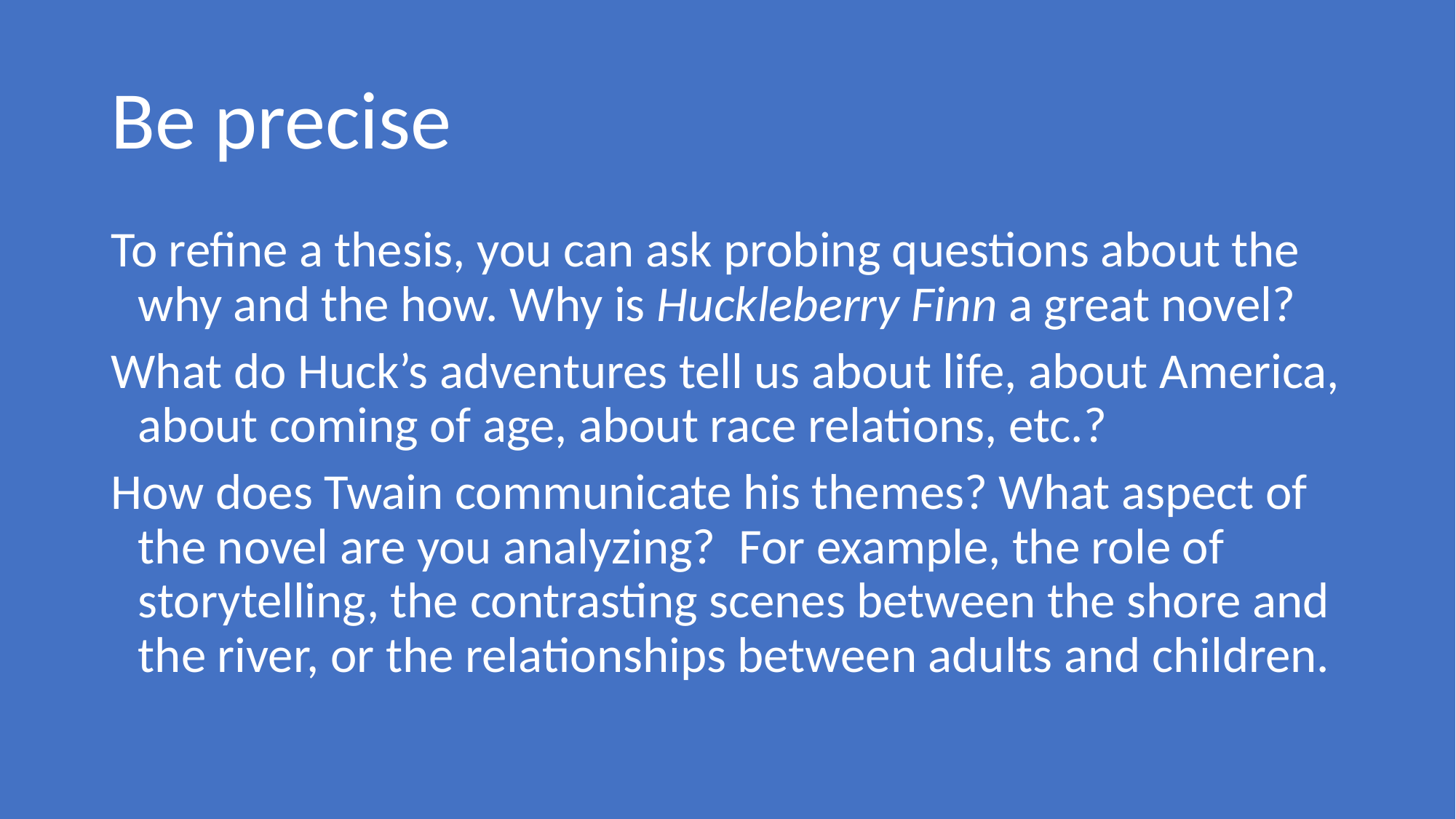

# Be precise
To refine a thesis, you can ask probing questions about the why and the how. Why is Huckleberry Finn a great novel?
What do Huck’s adventures tell us about life, about America, about coming of age, about race relations, etc.?
How does Twain communicate his themes? What aspect of the novel are you analyzing?  For example, the role of storytelling, the contrasting scenes between the shore and the river, or the relationships between adults and children.